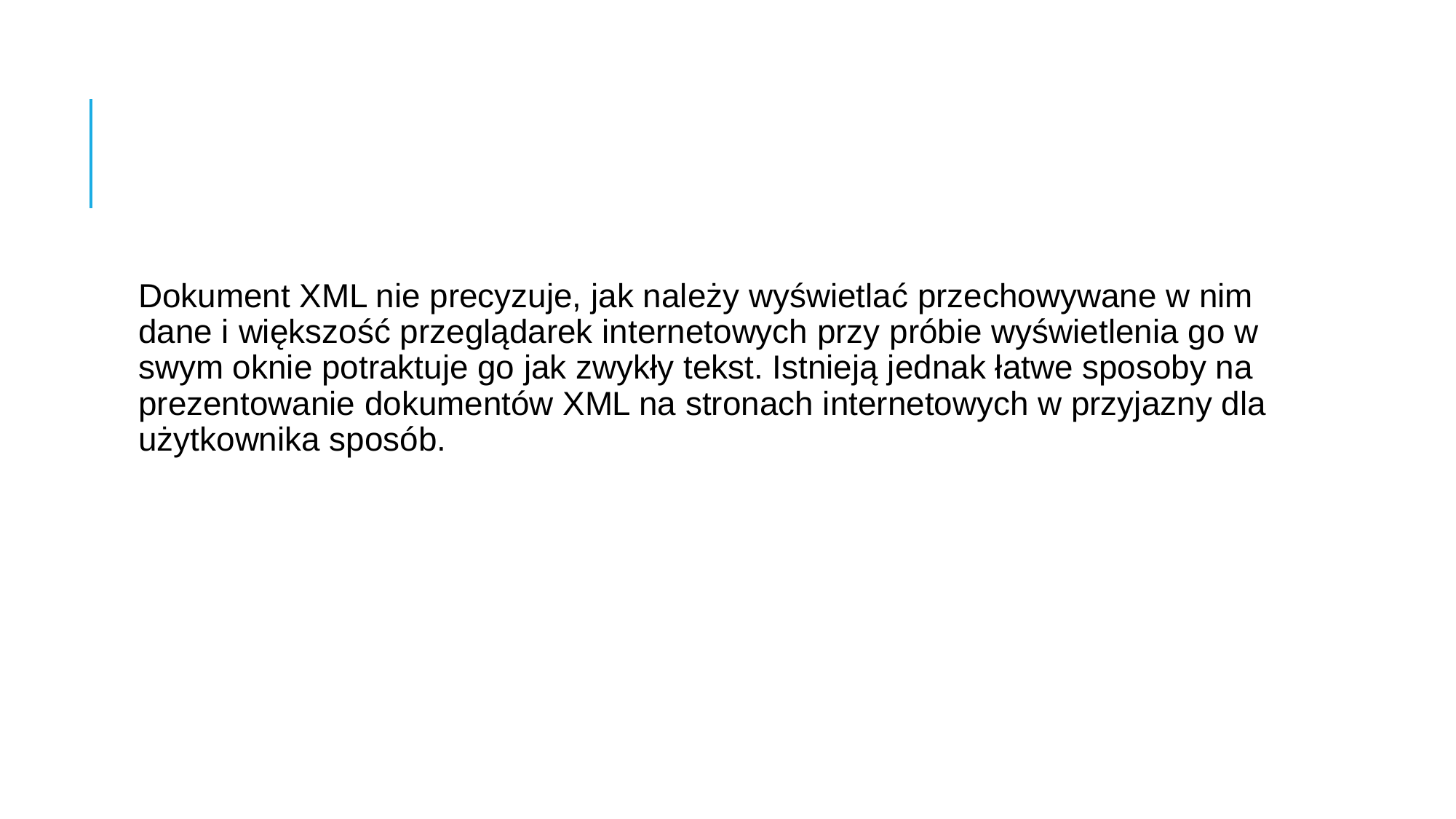

#
Dokument XML nie precyzuje, jak należy wyświetlać przechowywane w nim dane i większość przeglądarek internetowych przy próbie wyświetlenia go w swym oknie potraktuje go jak zwykły tekst. Istnieją jednak łatwe sposoby na prezentowanie dokumentów XML na stronach internetowych w przyjazny dla użytkownika sposób.